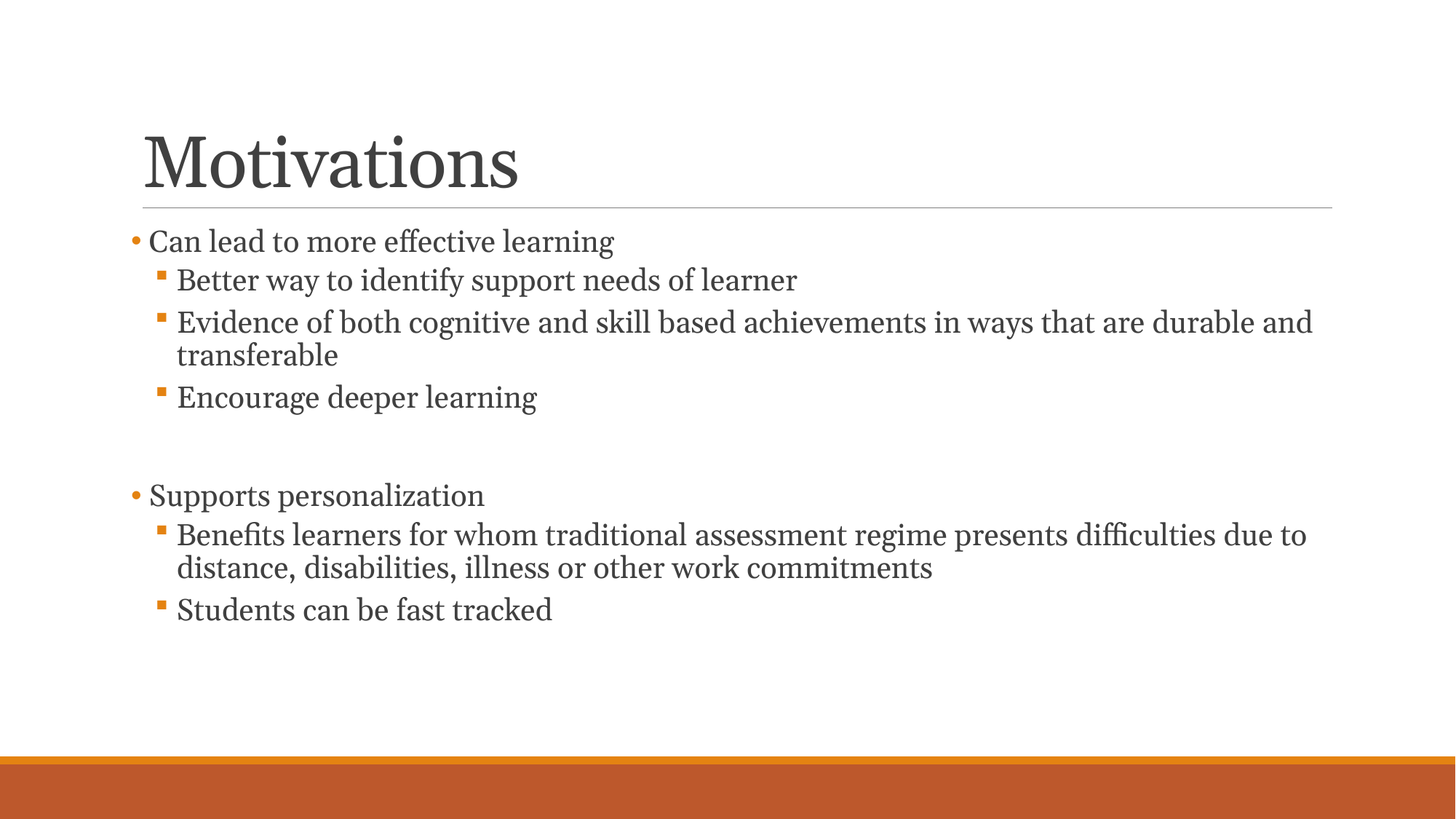

# Motivations
 Can lead to more effective learning
Better way to identify support needs of learner
Evidence of both cognitive and skill based achievements in ways that are durable and transferable
Encourage deeper learning

 Supports personalization
Benefits learners for whom traditional assessment regime presents difficulties due to distance, disabilities, illness or other work commitments
Students can be fast tracked